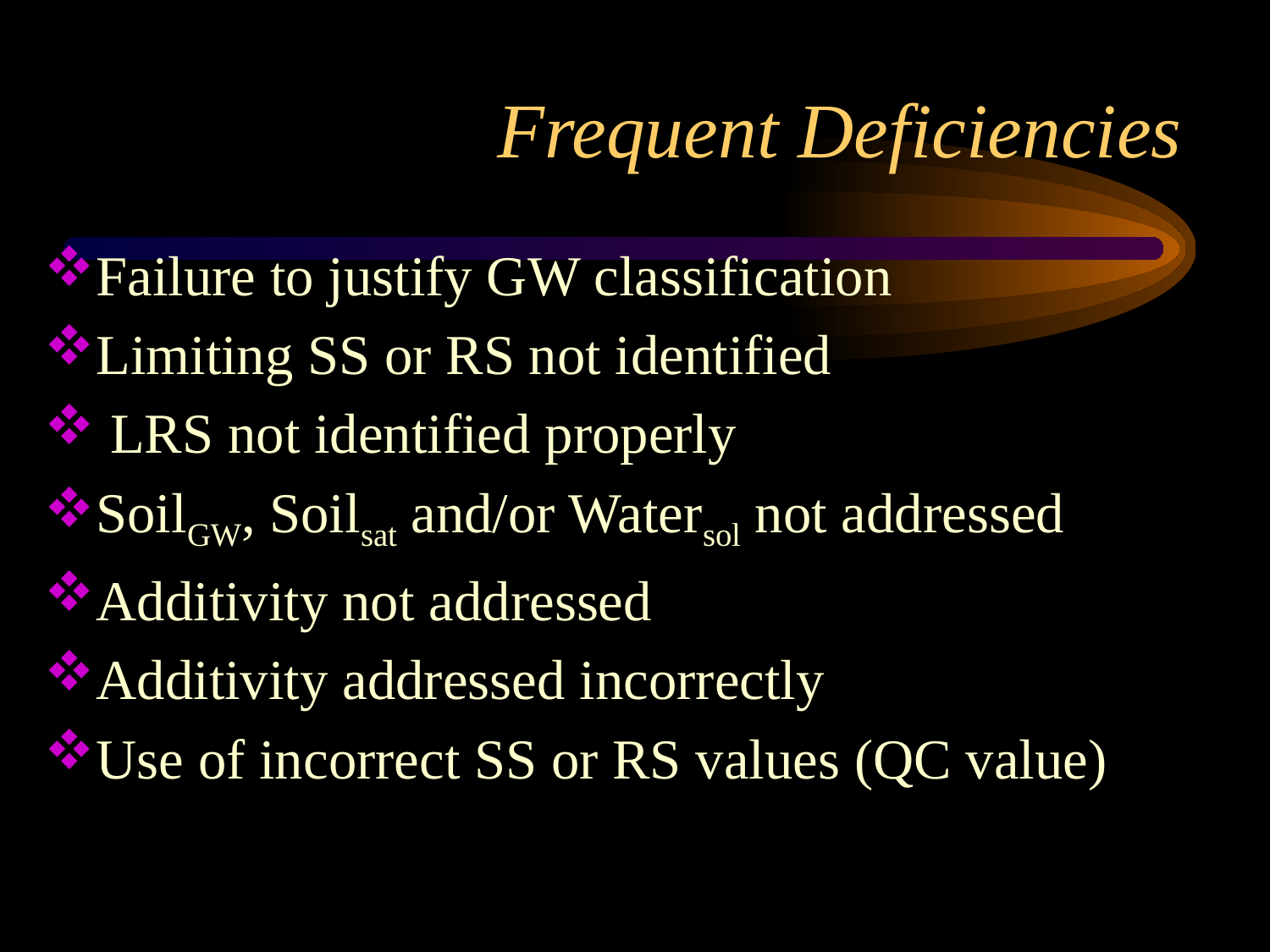

# Frequent Deficiencies
Failure to justify GW classification
Limiting SS or RS not identified
 LRS not identified properly
SoilGW, Soilsat and/or Watersol not addressed
Additivity not addressed
Additivity addressed incorrectly
Use of incorrect SS or RS values (QC value)